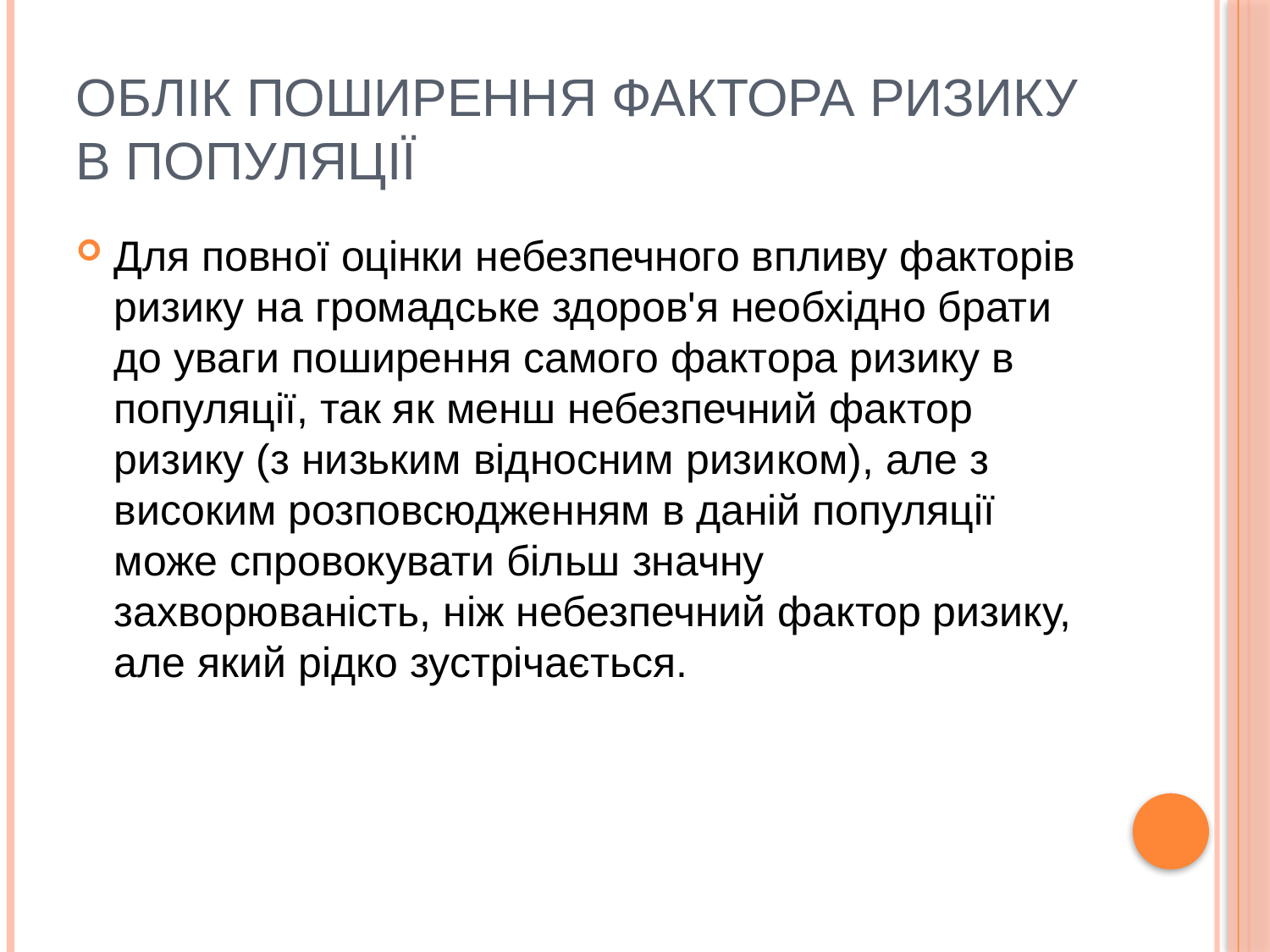

# Облік поширення фактора ризику в популяції
Для повної оцінки небезпечного впливу факторів ризику на громадське здоров'я необхідно брати до уваги поширення самого фактора ризику в популяції, так як менш небезпечний фактор ризику (з низьким відносним ризиком), але з високим розповсюдженням в даній популяції може спровокувати більш значну захворюваність, ніж небезпечний фактор ризику, але який рідко зустрічається.